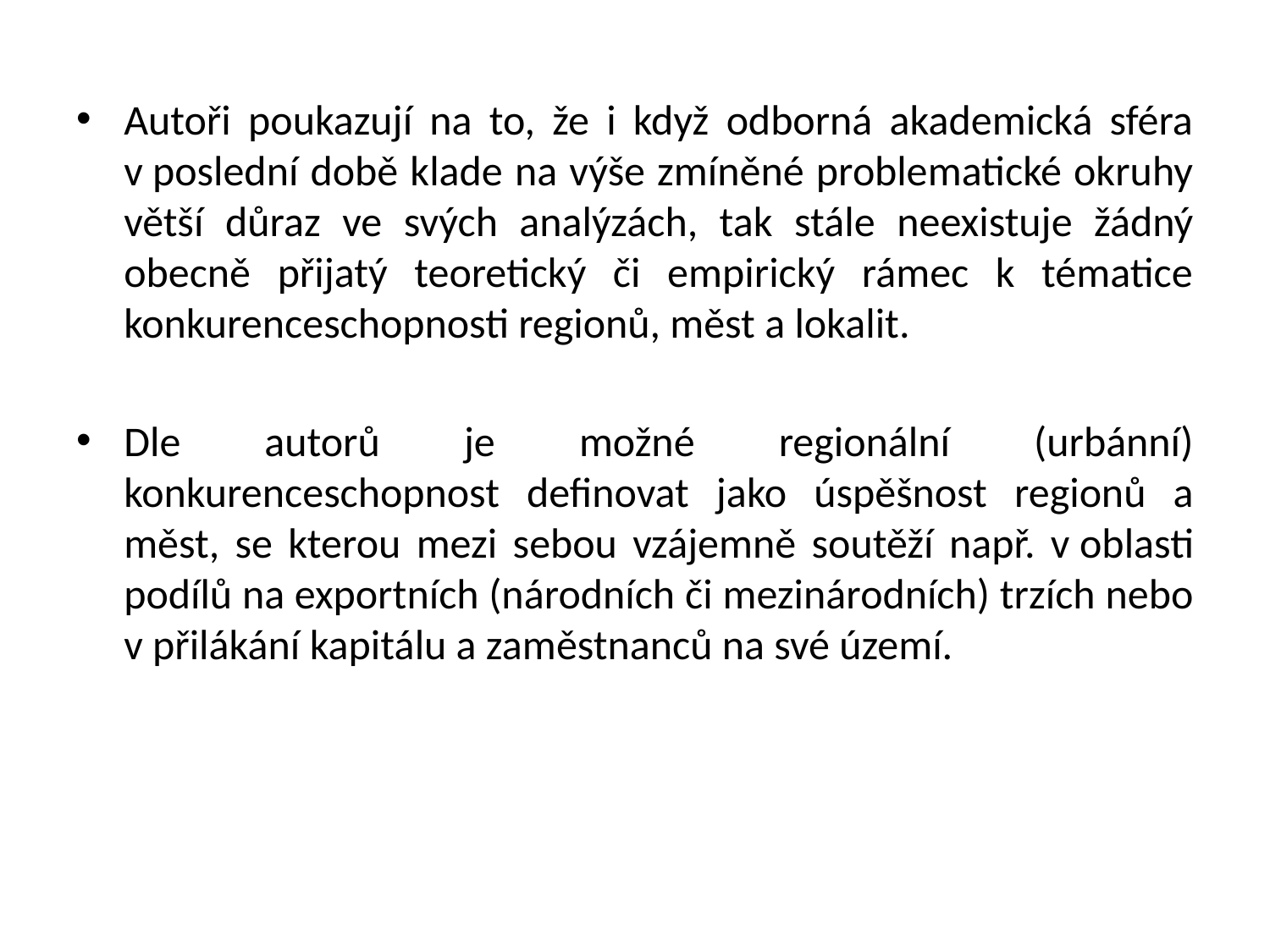

Autoři poukazují na to, že i když odborná akademická sféra v poslední době klade na výše zmíněné problematické okruhy větší důraz ve svých analýzách, tak stále neexistuje žádný obecně přijatý teoretický či empirický rámec k tématice konkurenceschopnosti regionů, měst a lokalit.

Dle autorů je možné regionální (urbánní) konkurenceschopnost definovat jako úspěšnost regionů a měst, se kterou mezi sebou vzájemně soutěží např. v oblasti podílů na exportních (národních či mezinárodních) trzích nebo v přilákání kapitálu a zaměstnanců na své území.